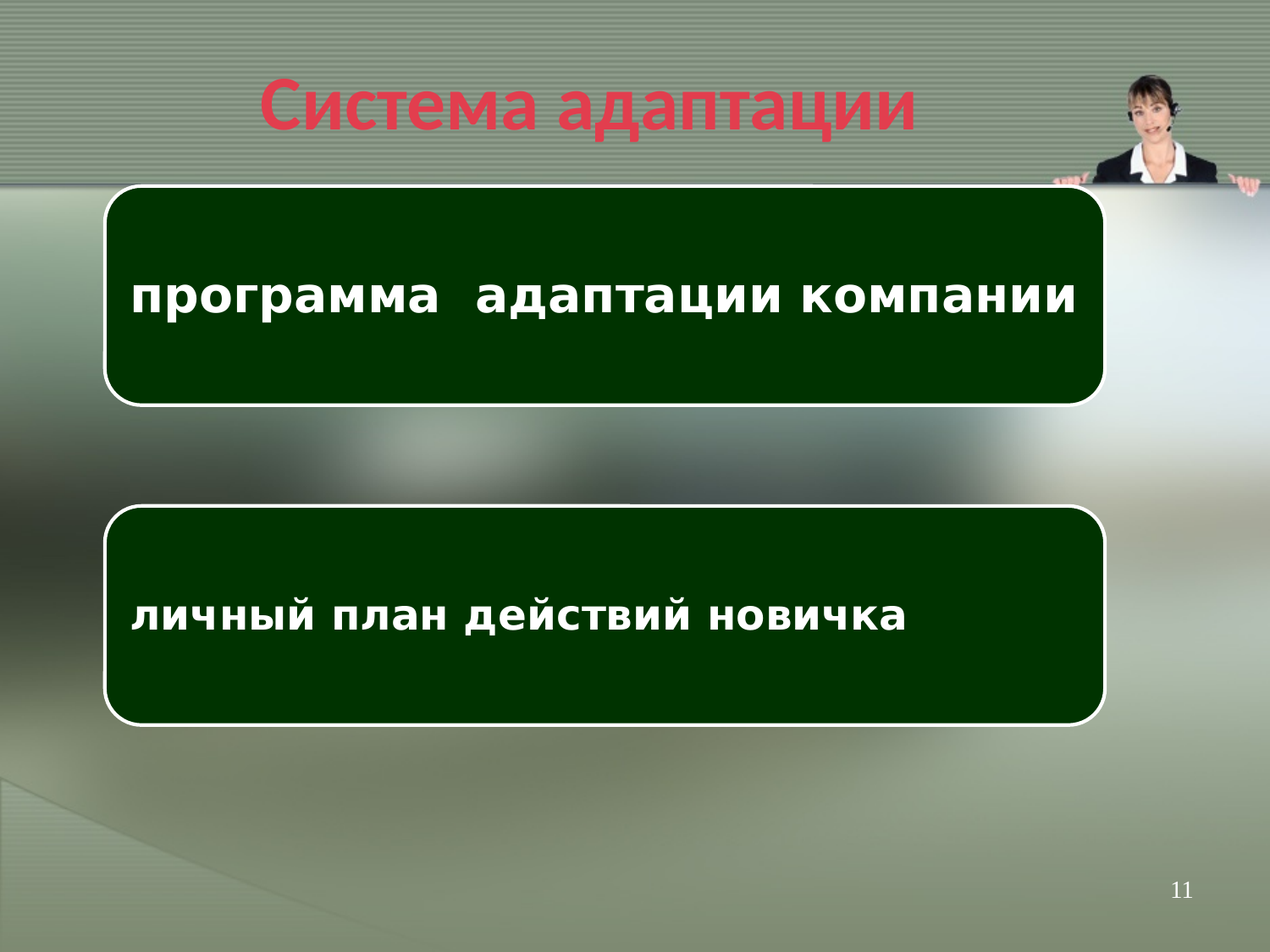

Система адаптации
программа  адаптации компании
личный план действий новичка
11